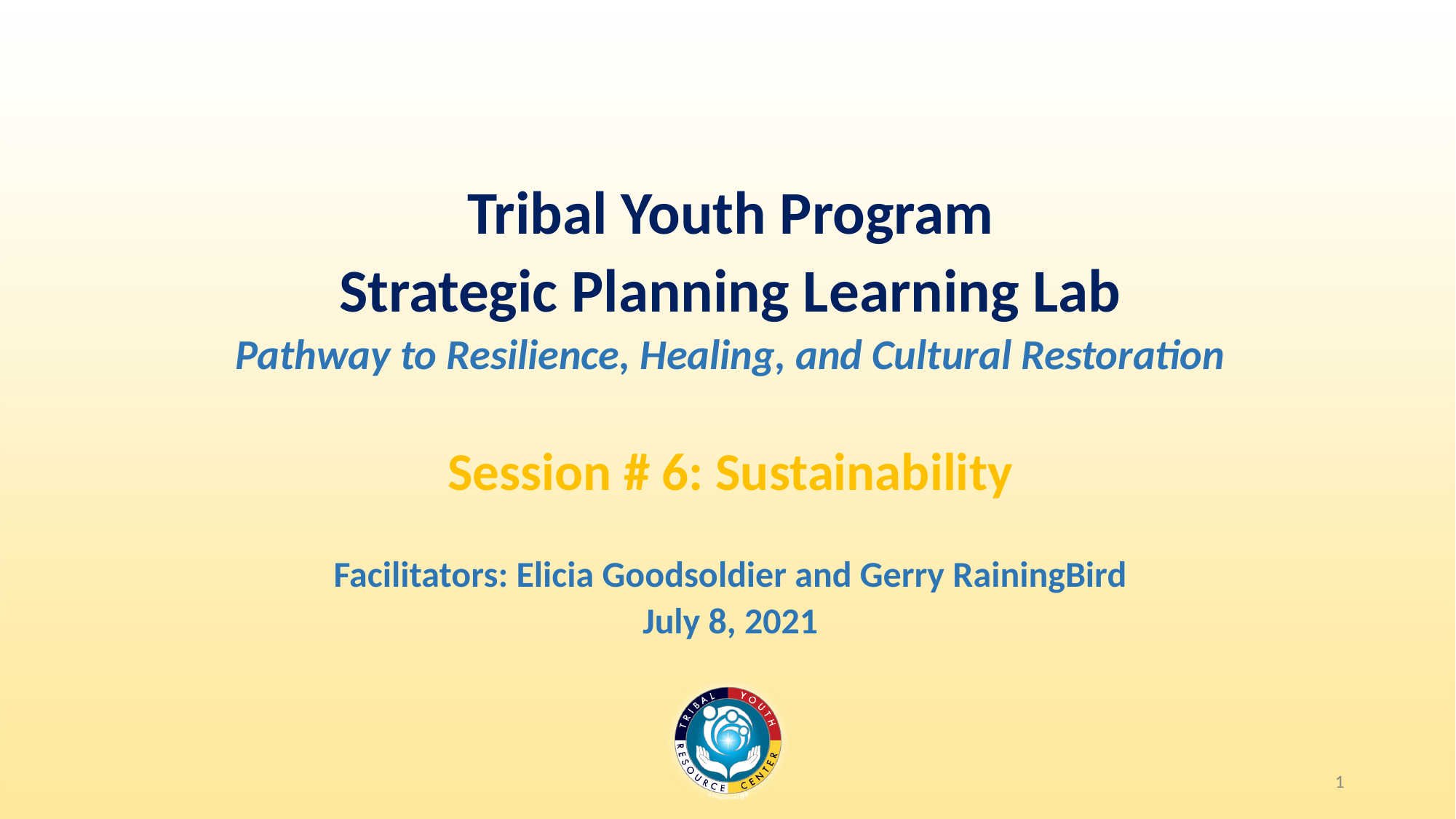

Tribal Youth Program
Strategic Planning Learning Lab
Pathway to Resilience, Healing, and Cultural Restoration

Session # 6: Sustainability

Facilitators: Elicia Goodsoldier and Gerry RainingBird
July 8, 2021
1